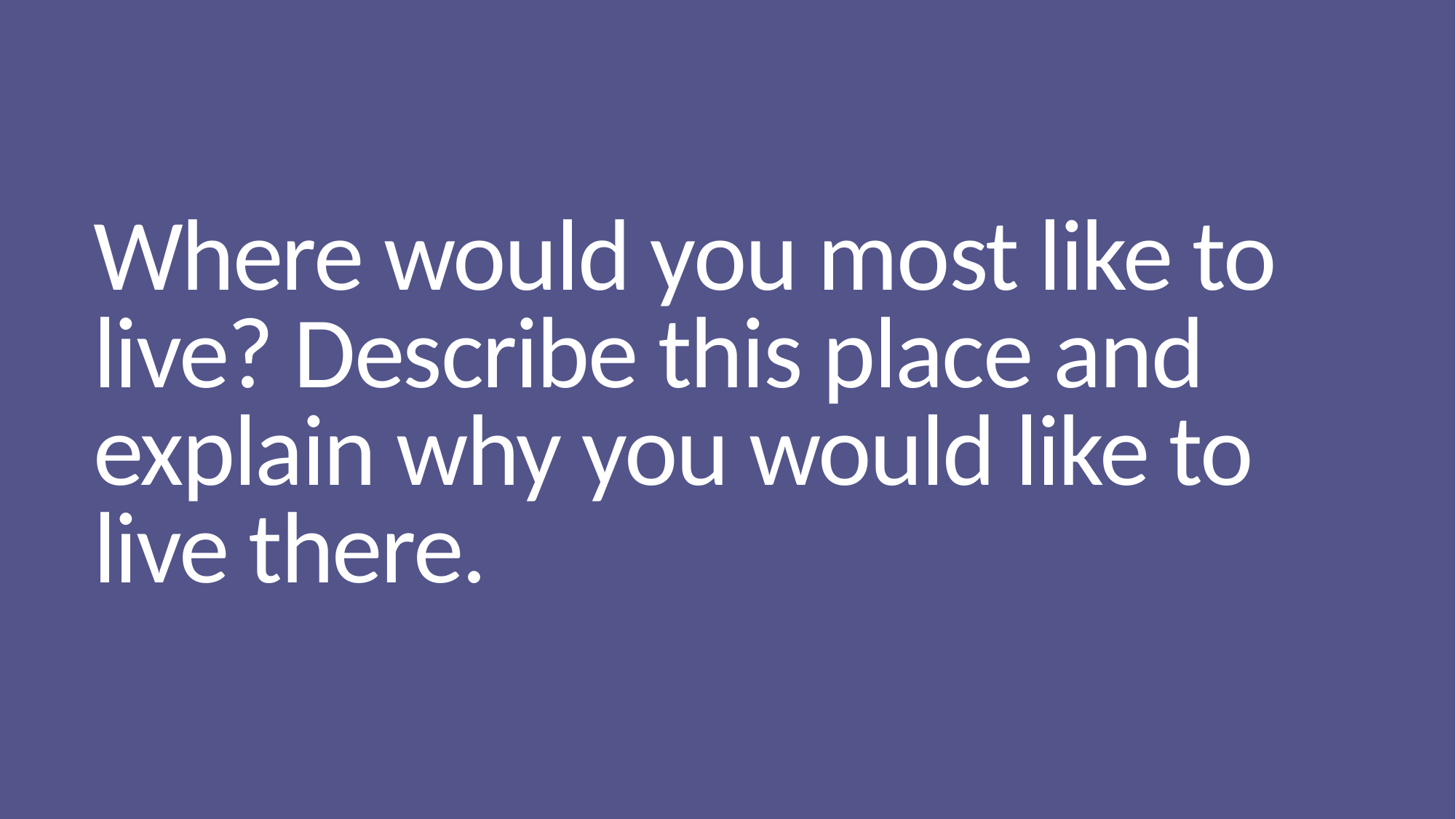

# Where would you most like to live? Describe this place and explain why you would like to live there.